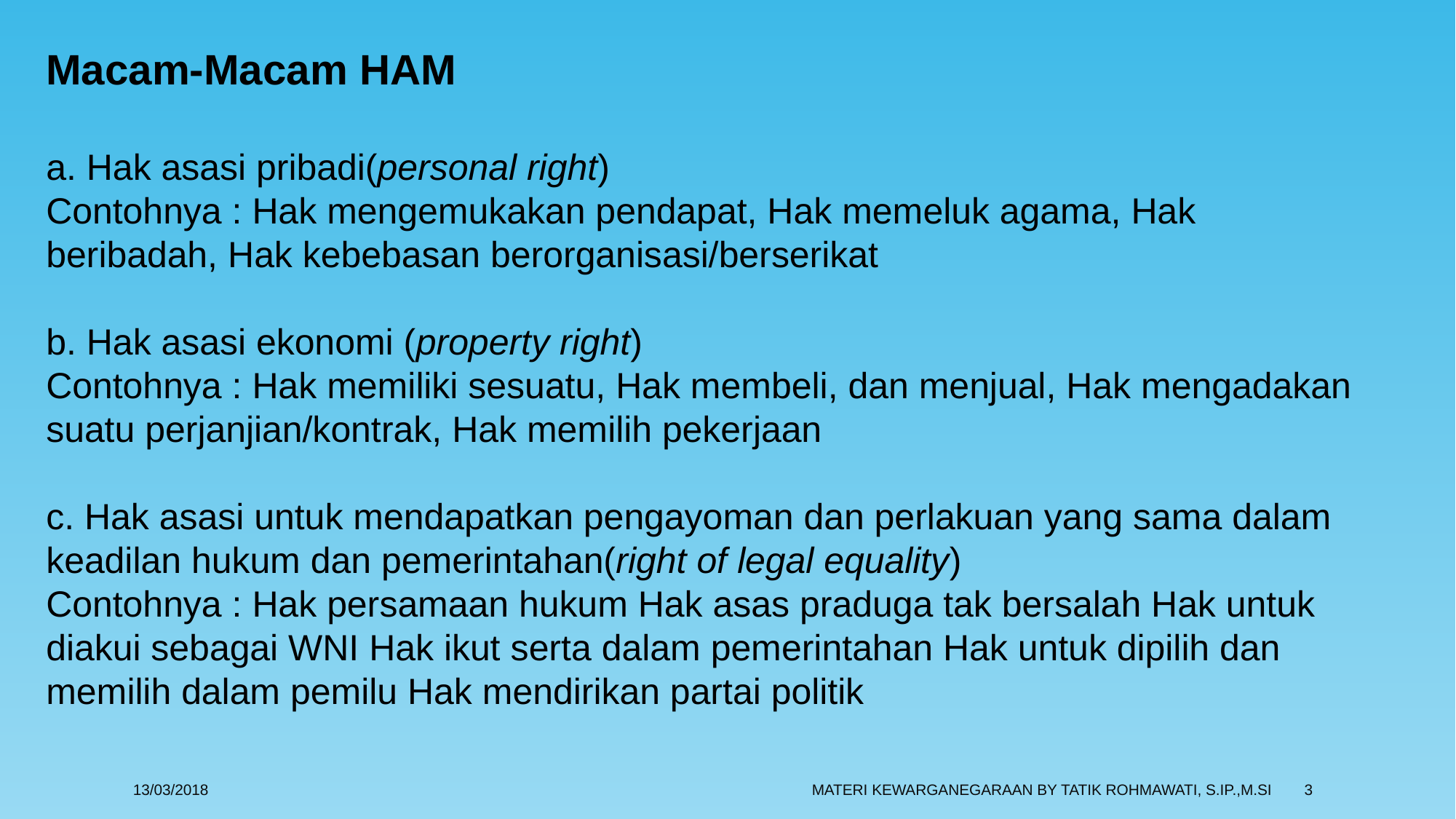

Macam-Macam HAM

a. Hak asasi pribadi(personal right)
Contohnya : Hak mengemukakan pendapat, Hak memeluk agama, Hak beribadah, Hak kebebasan berorganisasi/berserikat

b. Hak asasi ekonomi (property right)
Contohnya : Hak memiliki sesuatu, Hak membeli, dan menjual, Hak mengadakan suatu perjanjian/kontrak, Hak memilih pekerjaan

c. Hak asasi untuk mendapatkan pengayoman dan perlakuan yang sama dalam keadilan hukum dan pemerintahan(right of legal equality)
Contohnya : Hak persamaan hukum Hak asas praduga tak bersalah Hak untuk diakui sebagai WNI Hak ikut serta dalam pemerintahan Hak untuk dipilih dan memilih dalam pemilu Hak mendirikan partai politik

13/03/2018
Materi Kewarganegaraan By Tatik Rohmawati, S.IP.,M.Si
3